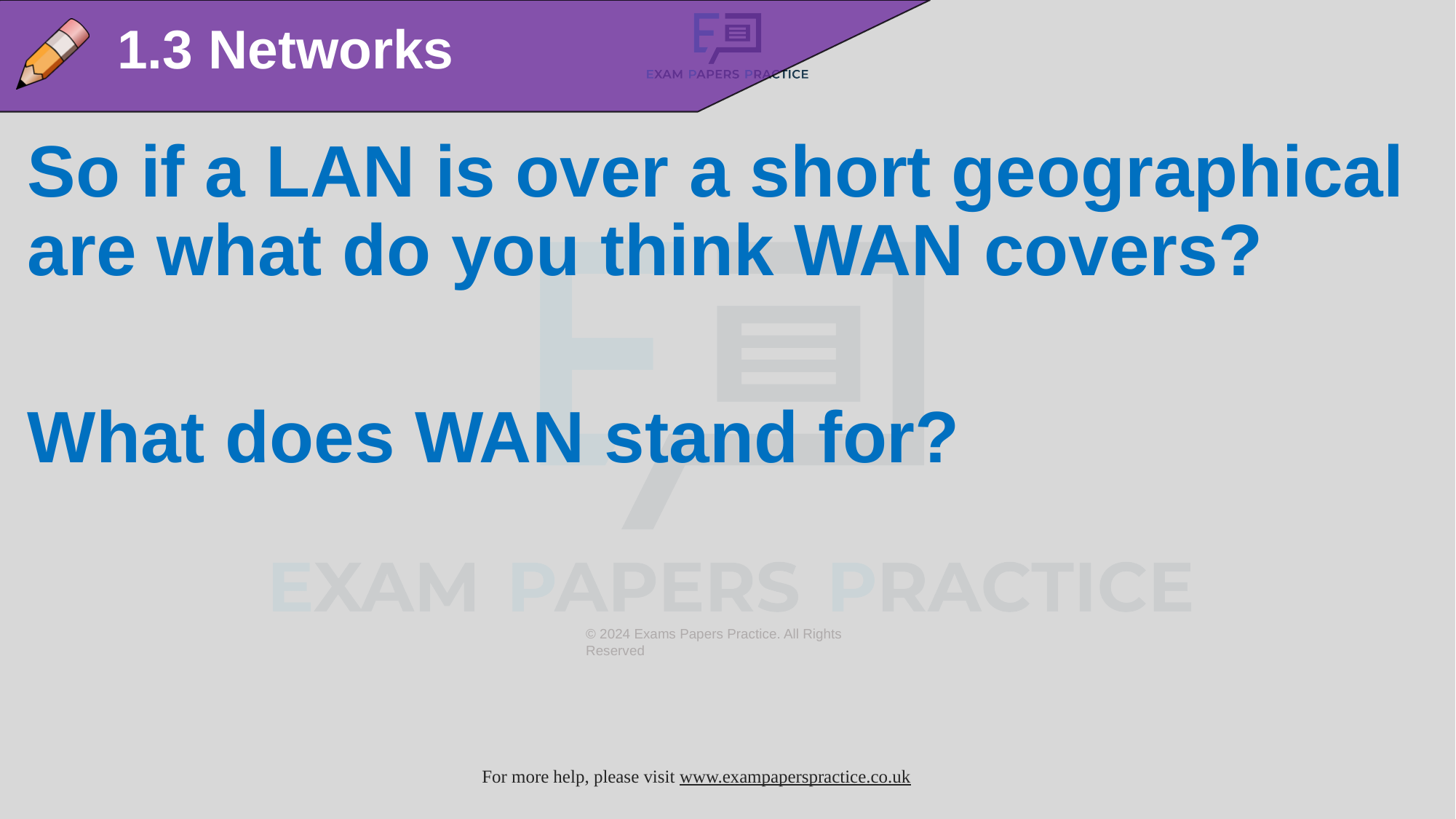

1.3 Networks
So if a LAN is over a short geographical are what do you think WAN covers?

What does WAN stand for?